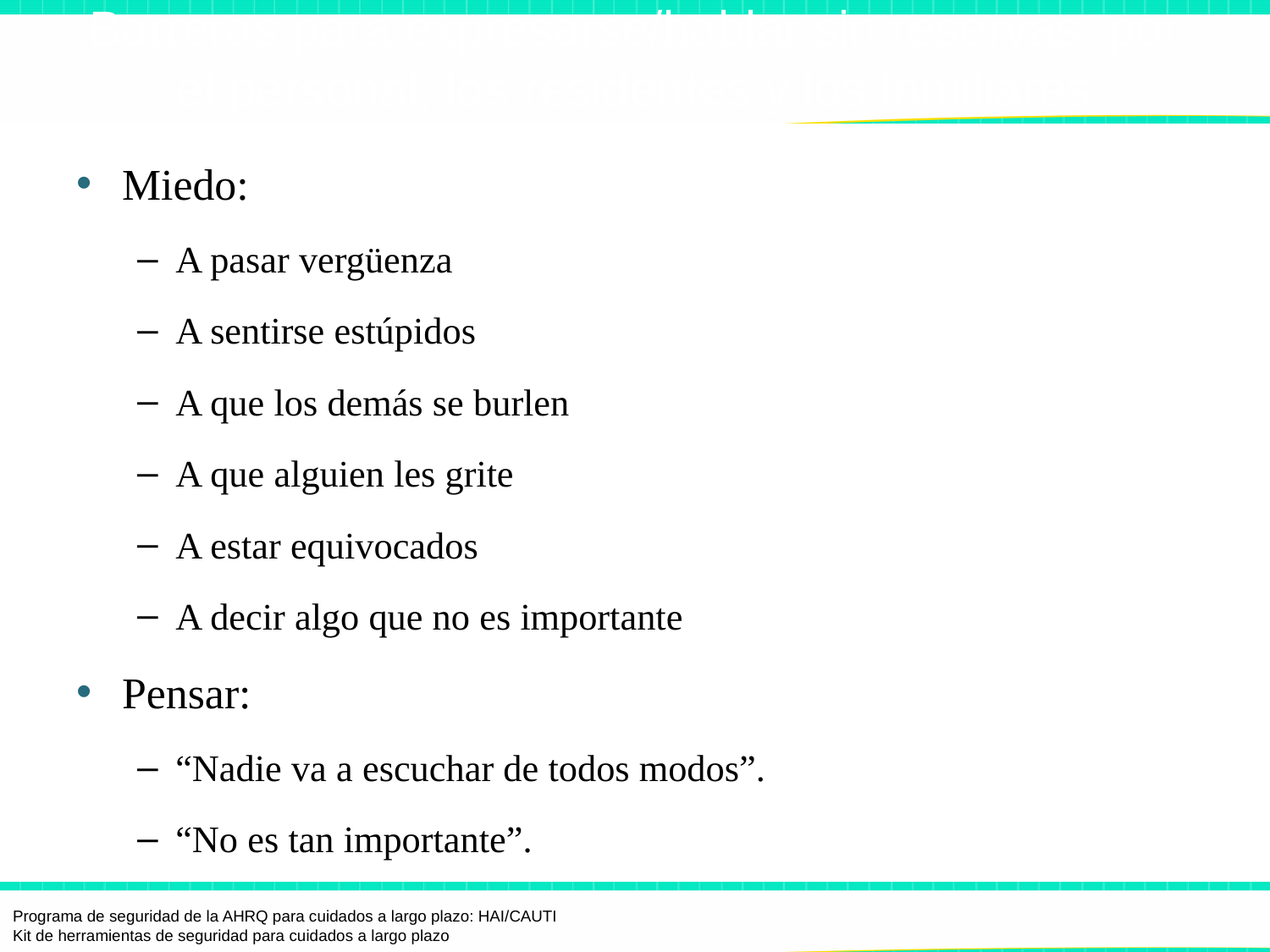

# Barreras para expresarse/hablar sin reservas  por el personal, los residentes y los familiares
Miedo:
A pasar vergüenza
A sentirse estúpidos
A que los demás se burlen
A que alguien les grite
A estar equivocados
A decir algo que no es importante
Pensar:
“Nadie va a escuchar de todos modos”.
“No es tan importante”.

Programa de seguridad de la AHRQ para cuidados a largo plazo: HAI/CAUTI
Kit de herramientas de seguridad para cuidados a largo plazo